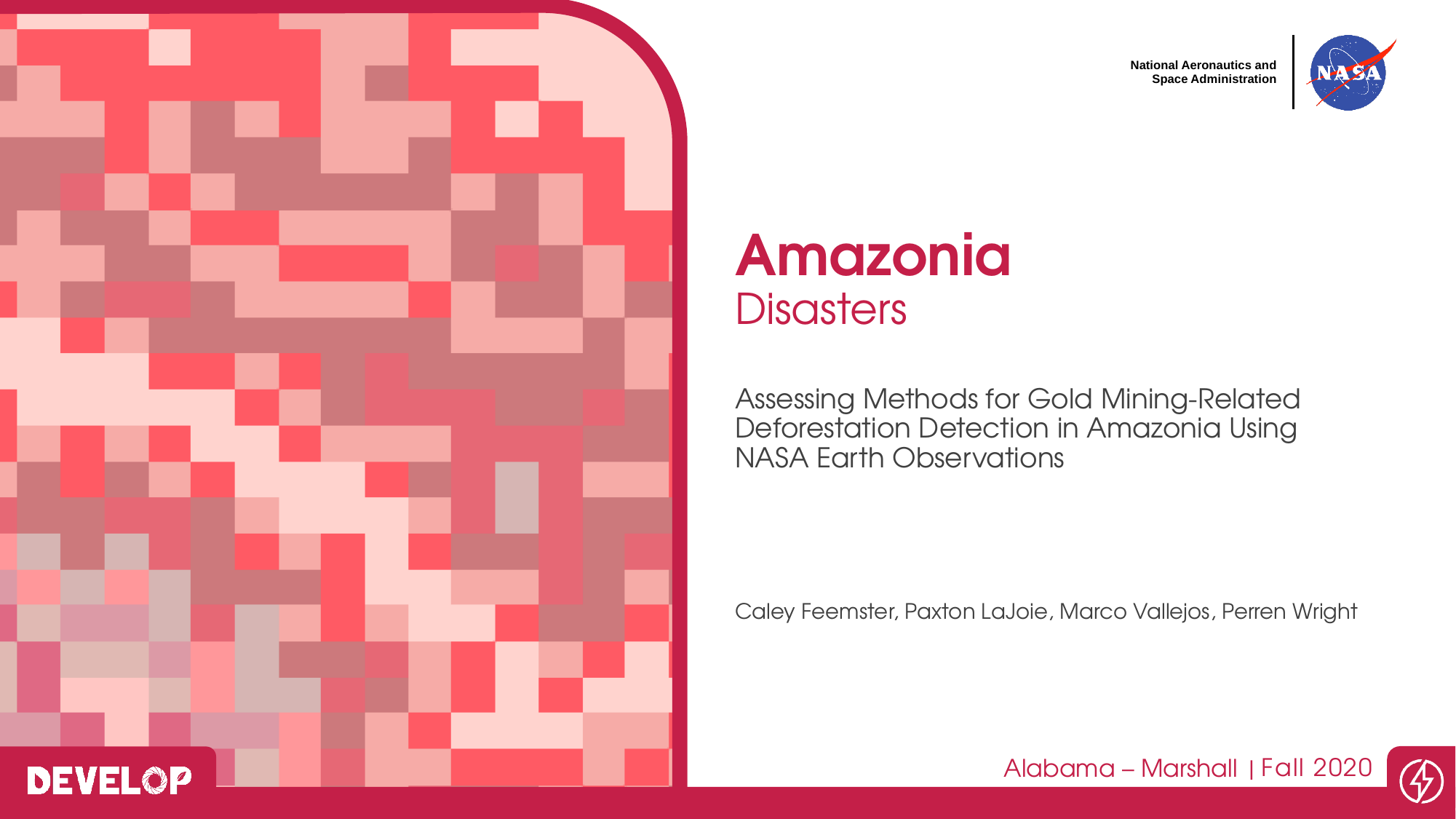

Amazonia
Disasters
Assessing Methods for Gold Mining-Related Deforestation Detection in Amazonia Using NASA Earth Observations
Caley Feemster, Paxton LaJoie, Marco Vallejos, Perren Wright
Alabama – Marshall